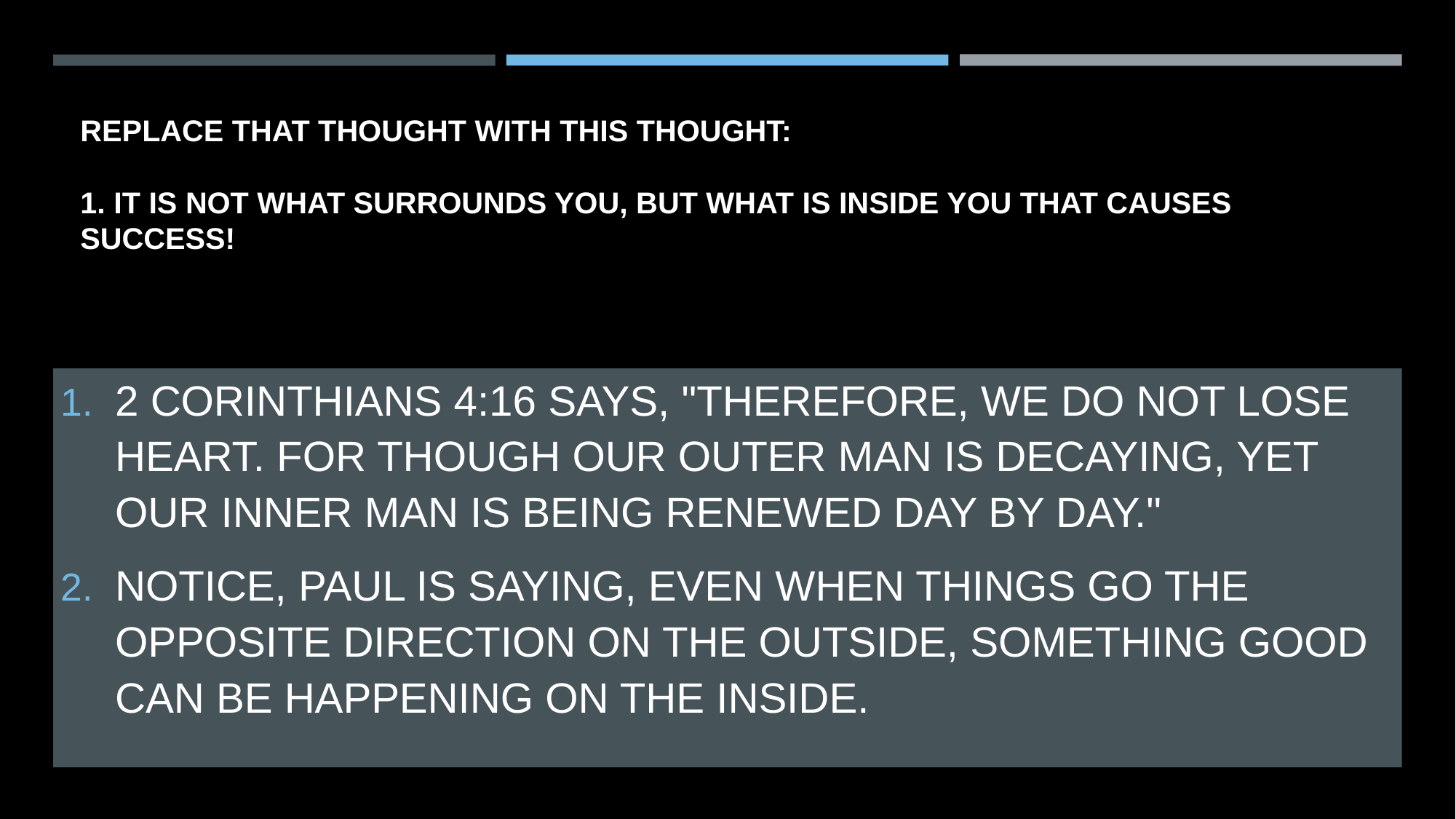

# Replace that thought with this thought: 1. It is not what surrounds you, but what is inside you that causes success!
2 Corinthians 4:16 says, "Therefore, we do not lose heart. For though our outer man is decaying, yet our inner man is being renewed day by day."
Notice, Paul is saying, even when things go the opposite direction on the outside, something good can be happening on the inside.